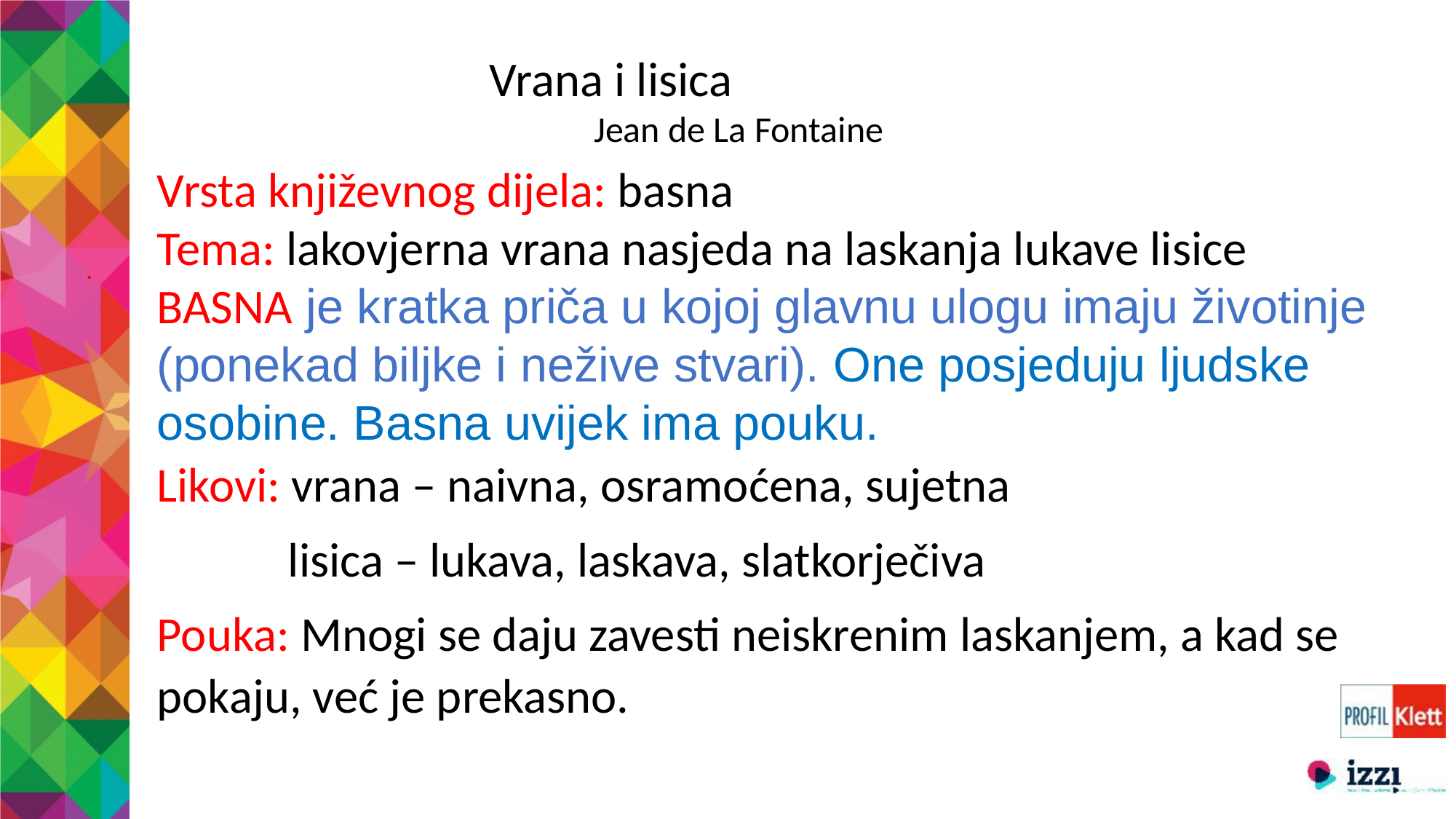

# Vrana i lisica Jean de La Fontaine
Vrsta književnog dijela: basna
Tema: lakovjerna vrana nasjeda na laskanja lukave lisice
BASNA je kratka priča u kojoj glavnu ulogu imaju životinje (ponekad biljke i nežive stvari). One posjeduju ljudske osobine. Basna uvijek ima pouku.
Likovi: vrana – naivna, osramoćena, sujetna
            lisica – lukava, laskava, slatkorječiva
Pouka: Mnogi se daju zavesti neiskrenim laskanjem, a kad se pokaju, već je prekasno.
.